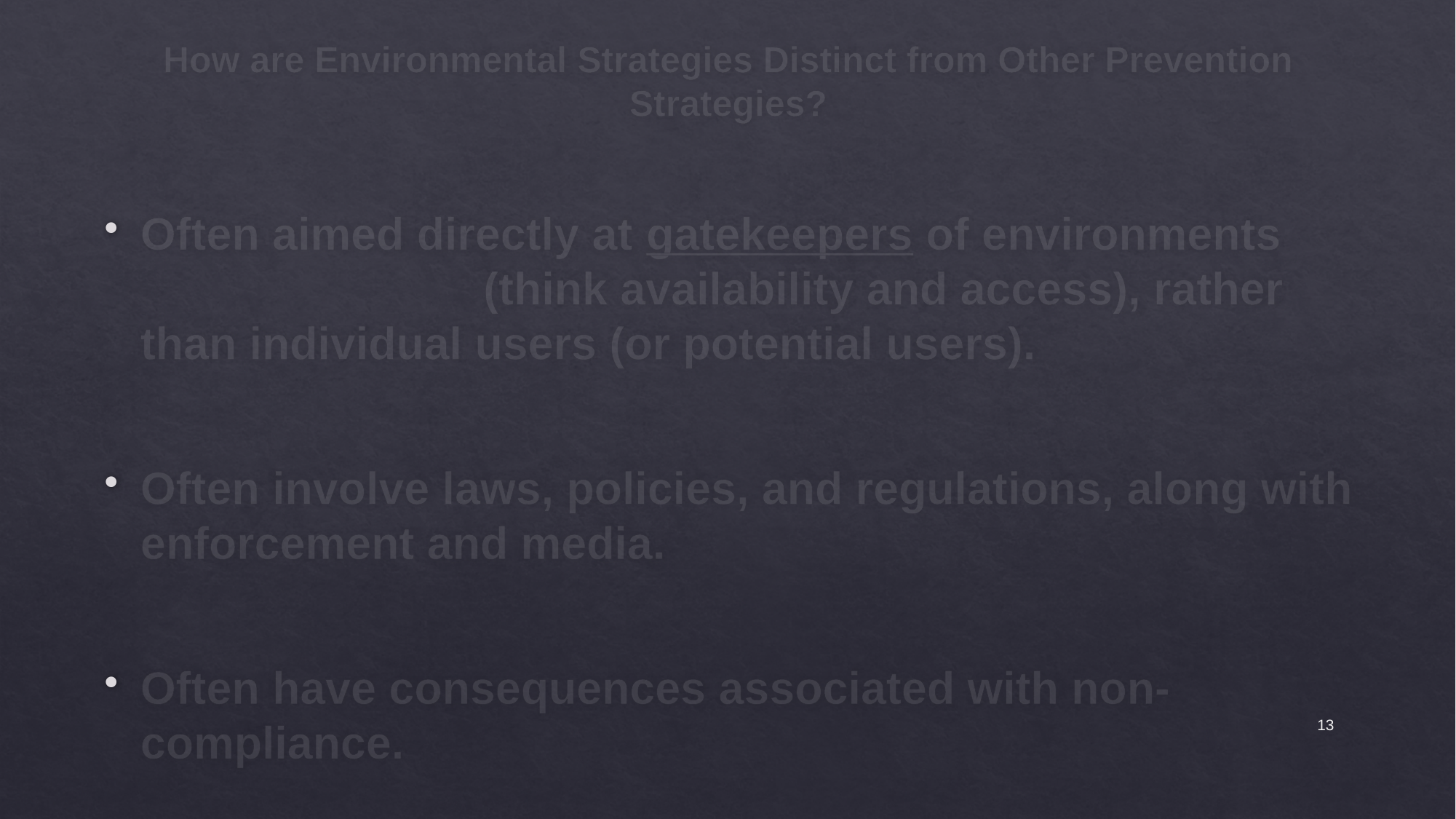

# How are Environmental Strategies Distinct from Other Prevention Strategies?
Often aimed directly at gatekeepers of environments                                  (think availability and access), rather than individual users (or potential users).

Often involve laws, policies, and regulations, along with enforcement and media.

Often have consequences associated with non-compliance.
13